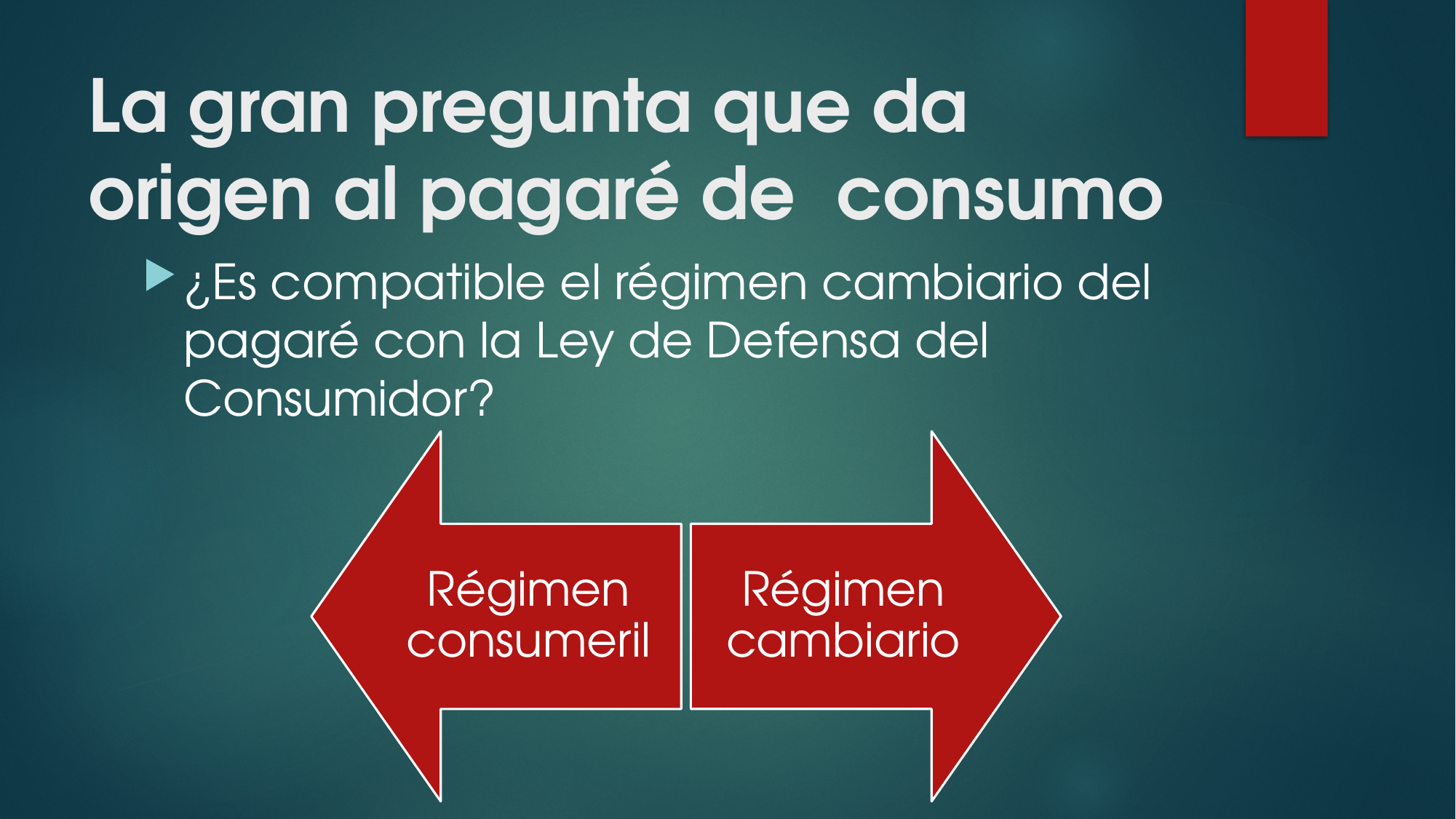

# La gran pregunta que da origen al pagaré de  consumo
¿Es compatible el régimen cambiario del pagaré con la Ley de Defensa del Consumidor?
Régimen consumeril
Régimen cambiario